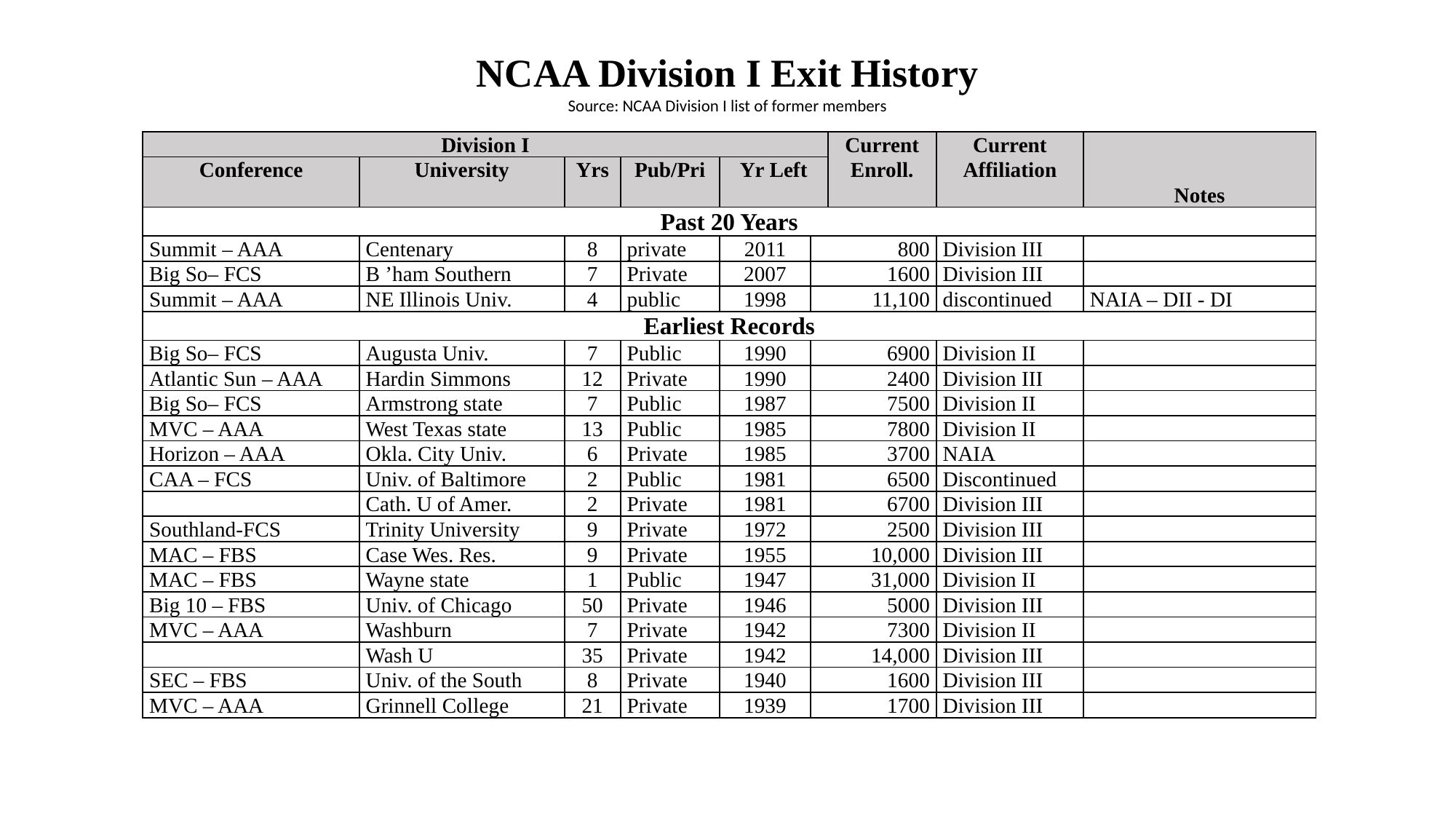

NCAA Division I Exit History
Source: NCAA Division I list of former members
| Division I |  |  |  |  |  | Current Enroll. | Current Affiliation | Notes |
| --- | --- | --- | --- | --- | --- | --- | --- | --- |
| Conference | University | Yrs | Pub/Pri | Yr Left |  |  |  |  |
| Past 20 Years |  |  |  |  |  |  |  |  |
| Summit – AAA | Centenary | 8 | private | 2011 | 800 |  | Division III |  |
| Big So– FCS | B ’ham Southern | 7 | Private | 2007 | 1600 |  | Division III |  |
| Summit – AAA | NE Illinois Univ. | 4 | public | 1998 | 11,100 |  | discontinued | NAIA – DII - DI |
| Earliest Records |  |  |  |  |  |  |  |  |
| Big So– FCS | Augusta Univ. | 7 | Public | 1990 | 6900 |  | Division II |  |
| Atlantic Sun – AAA | Hardin Simmons | 12 | Private | 1990 | 2400 |  | Division III |  |
| Big So– FCS | Armstrong state | 7 | Public | 1987 | 7500 |  | Division II |  |
| MVC – AAA | West Texas state | 13 | Public | 1985 | 7800 |  | Division II |  |
| Horizon – AAA | Okla. City Univ. | 6 | Private | 1985 | 3700 |  | NAIA |  |
| CAA – FCS | Univ. of Baltimore | 2 | Public | 1981 | 6500 |  | Discontinued |  |
|  | Cath. U of Amer. | 2 | Private | 1981 | 6700 |  | Division III |  |
| Southland-FCS | Trinity University | 9 | Private | 1972 | 2500 |  | Division III |  |
| MAC – FBS | Case Wes. Res. | 9 | Private | 1955 | 10,000 |  | Division III |  |
| MAC – FBS | Wayne state | 1 | Public | 1947 | 31,000 |  | Division II |  |
| Big 10 – FBS | Univ. of Chicago | 50 | Private | 1946 | 5000 |  | Division III |  |
| MVC – AAA | Washburn | 7 | Private | 1942 | 7300 |  | Division II |  |
|  | Wash U | 35 | Private | 1942 | 14,000 |  | Division III |  |
| SEC – FBS | Univ. of the South | 8 | Private | 1940 | 1600 |  | Division III |  |
| MVC – AAA | Grinnell College | 21 | Private | 1939 | 1700 |  | Division III |  |